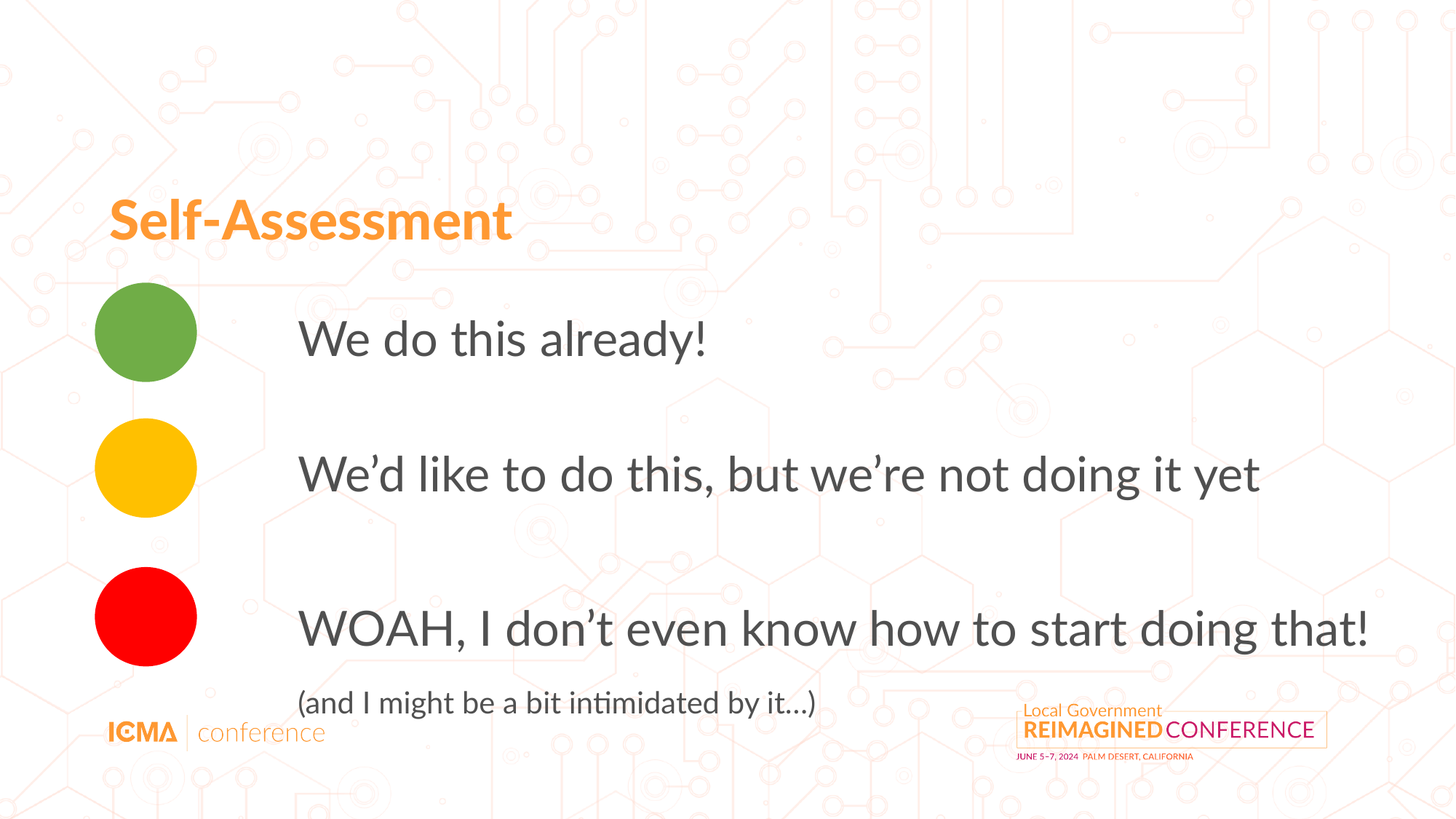

# Self-Assessment

We do this already!

We’d like to do this, but we’re not doing it yet

WOAH, I don’t even know how to start doing that!
(and I might be a bit intimidated by it…)